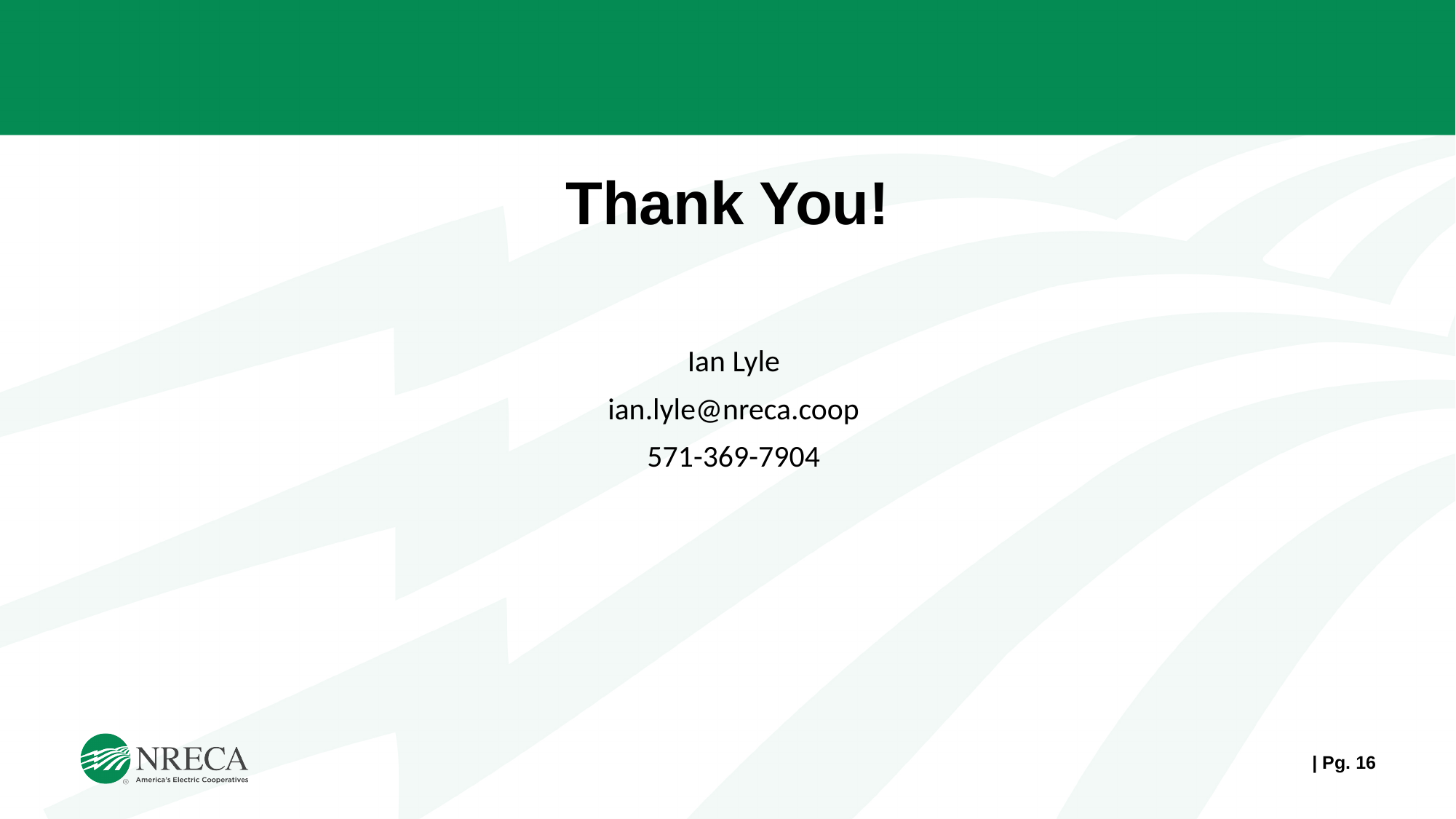

# Thank You!

Ian Lyle
ian.lyle@nreca.coop
571-369-7904

| Pg. 16